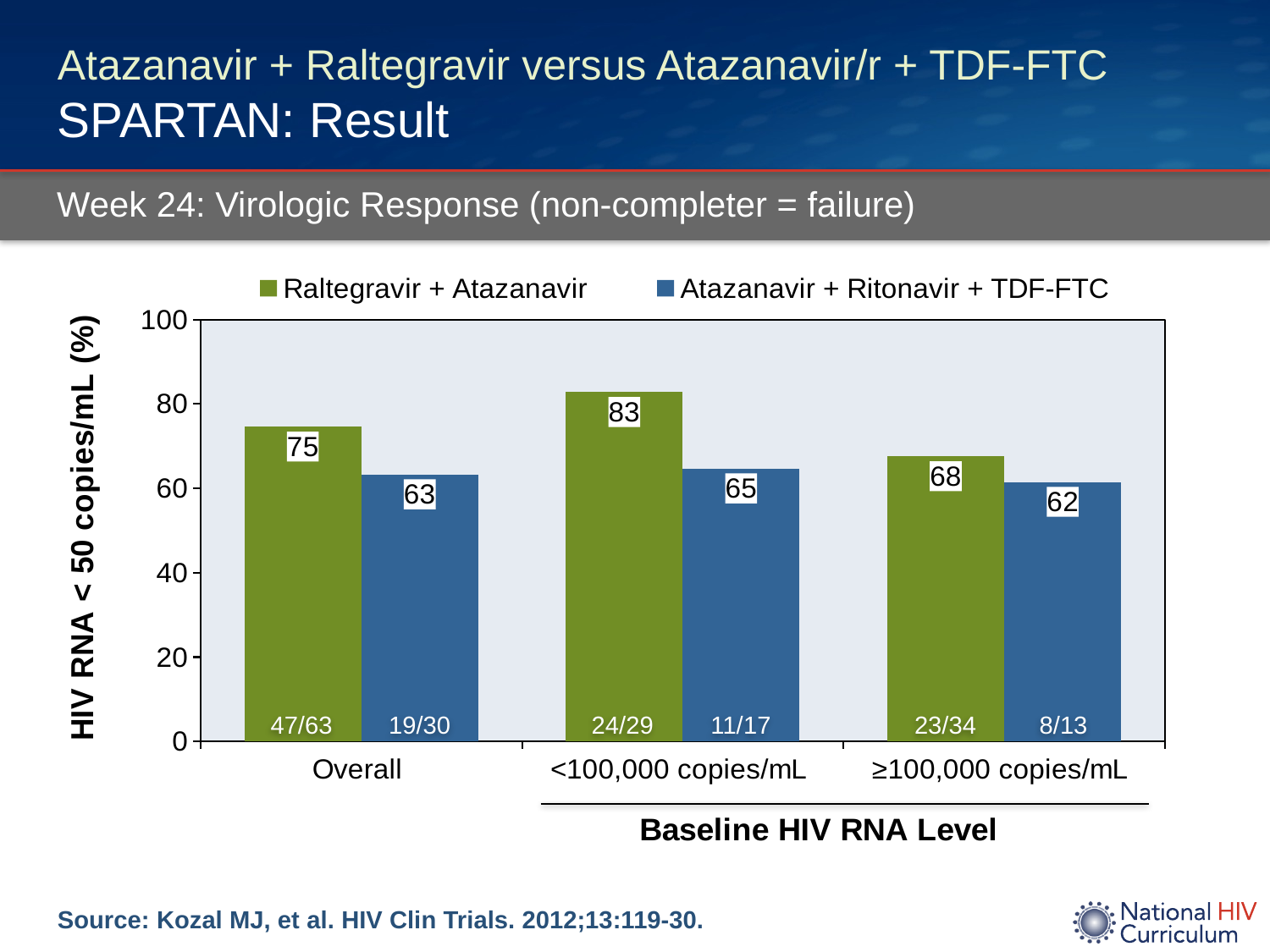

# Atazanavir + Raltegravir versus Atazanavir/r + TDF-FTC SPARTAN: Result
Week 24: Virologic Response (non-completer = failure)

### Chart

| Category | Raltegravir + Atazanavir  | Atazanavir + Ritonavir + TDF-FTC |
|---|---|---|
| Overall  | 74.6 | 63.3 |
| <100,000 copies/mL  | 82.8 | 64.7 |
| ≥100,000 copies/mL  | 67.6 | 61.5 |
47/63
19/30
24/29
11/17
23/34
8/13
Source: Kozal MJ, et al. HIV Clin Trials. 2012;13:119-30.